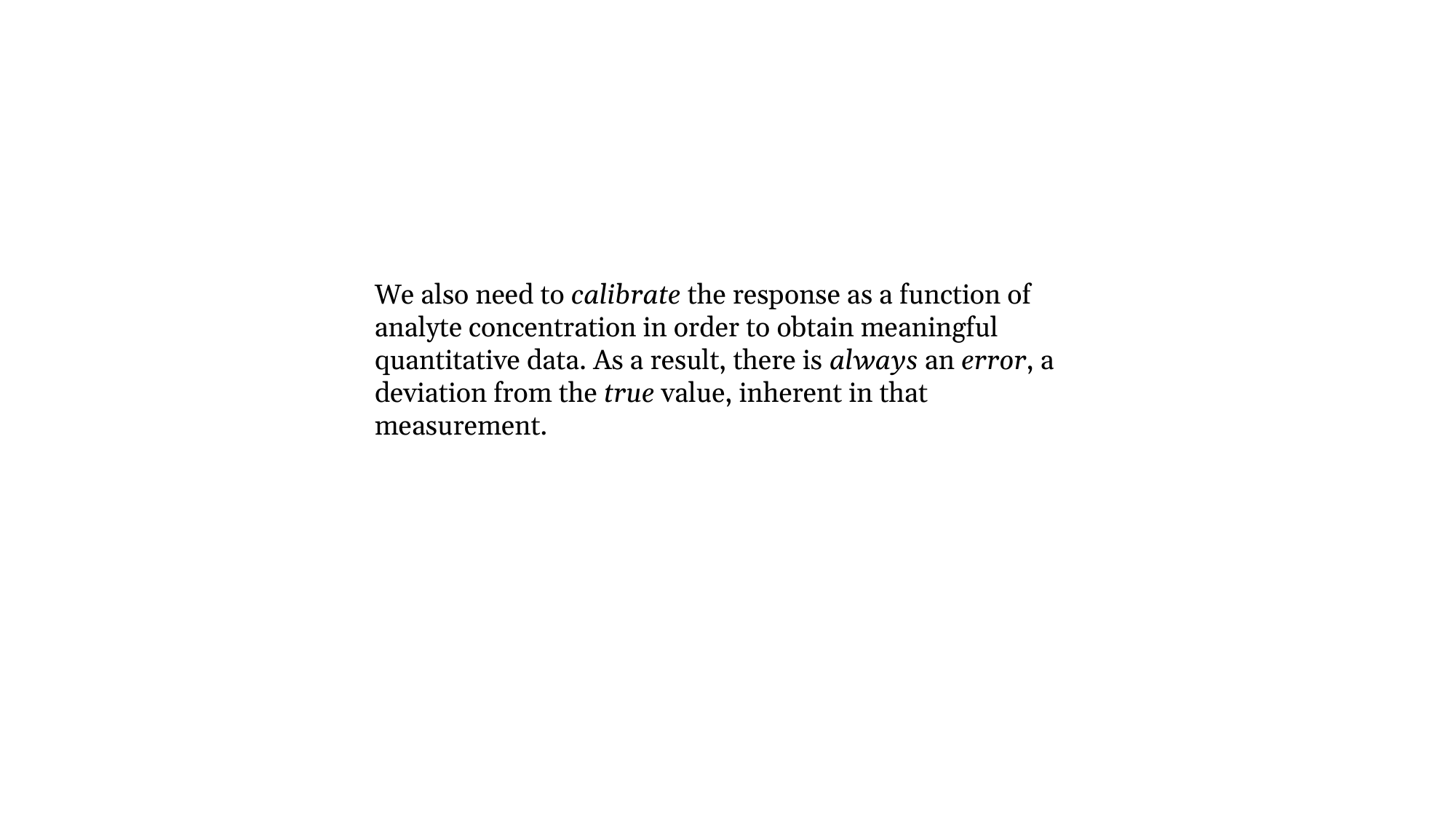

We also need to calibrate the response as a function of analyte concentration in order to obtain meaningful quantitative data. As a result, there is always an error, a deviation from the true value, inherent in that measurement.